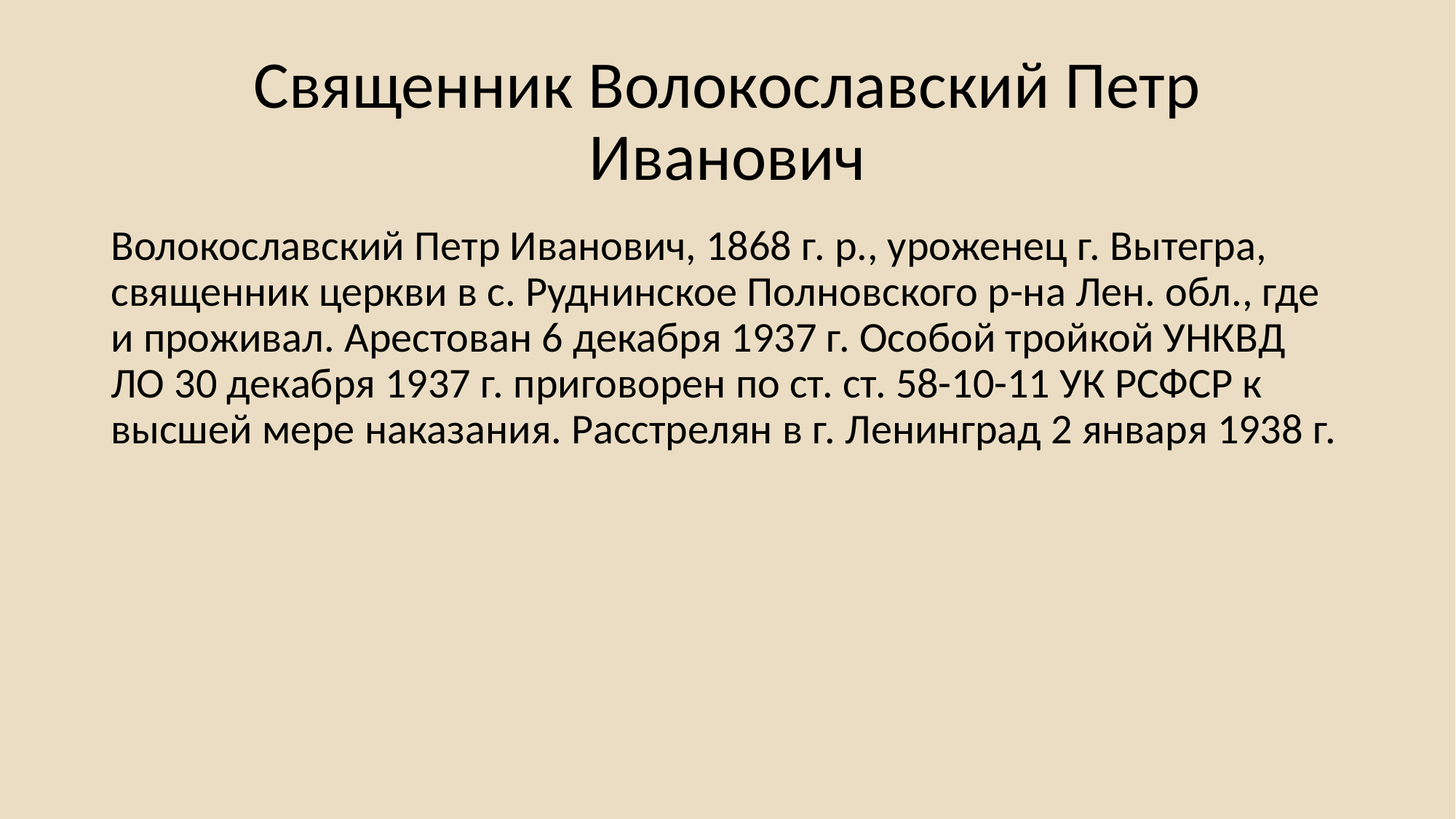

# Священник Волокославский Петр Иванович
Волокославский Петр Иванович, 1868 г. р., уроженец г. Вытегра, священник церкви в с. Руднинское Полновского р-на Лен. обл., где и проживал. Арестован 6 декабря 1937 г. Особой тройкой УНКВД ЛО 30 декабря 1937 г. приговорен по ст. ст. 58-10-11 УК РСФСР к высшей мере наказания. Расстрелян в г. Ленинград 2 января 1938 г.